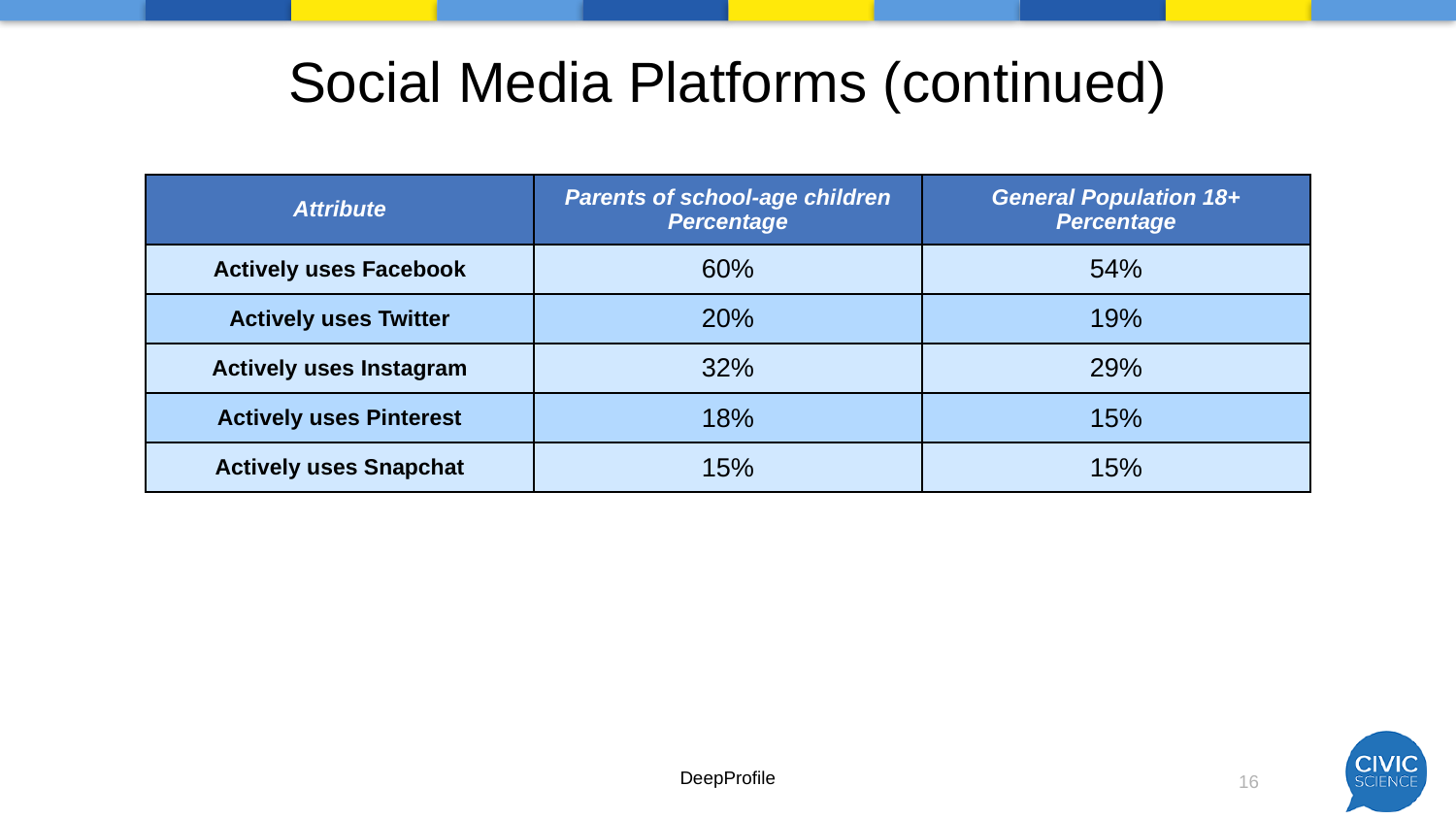

# Social Media Platforms (continued)
| Attribute | Parents of school-age children Percentage | General Population 18+ Percentage |
| --- | --- | --- |
| Actively uses Facebook | 60% | 54% |
| Actively uses Twitter | 20% | 19% |
| Actively uses Instagram | 32% | 29% |
| Actively uses Pinterest | 18% | 15% |
| Actively uses Snapchat | 15% | 15% |
DeepProfile
16